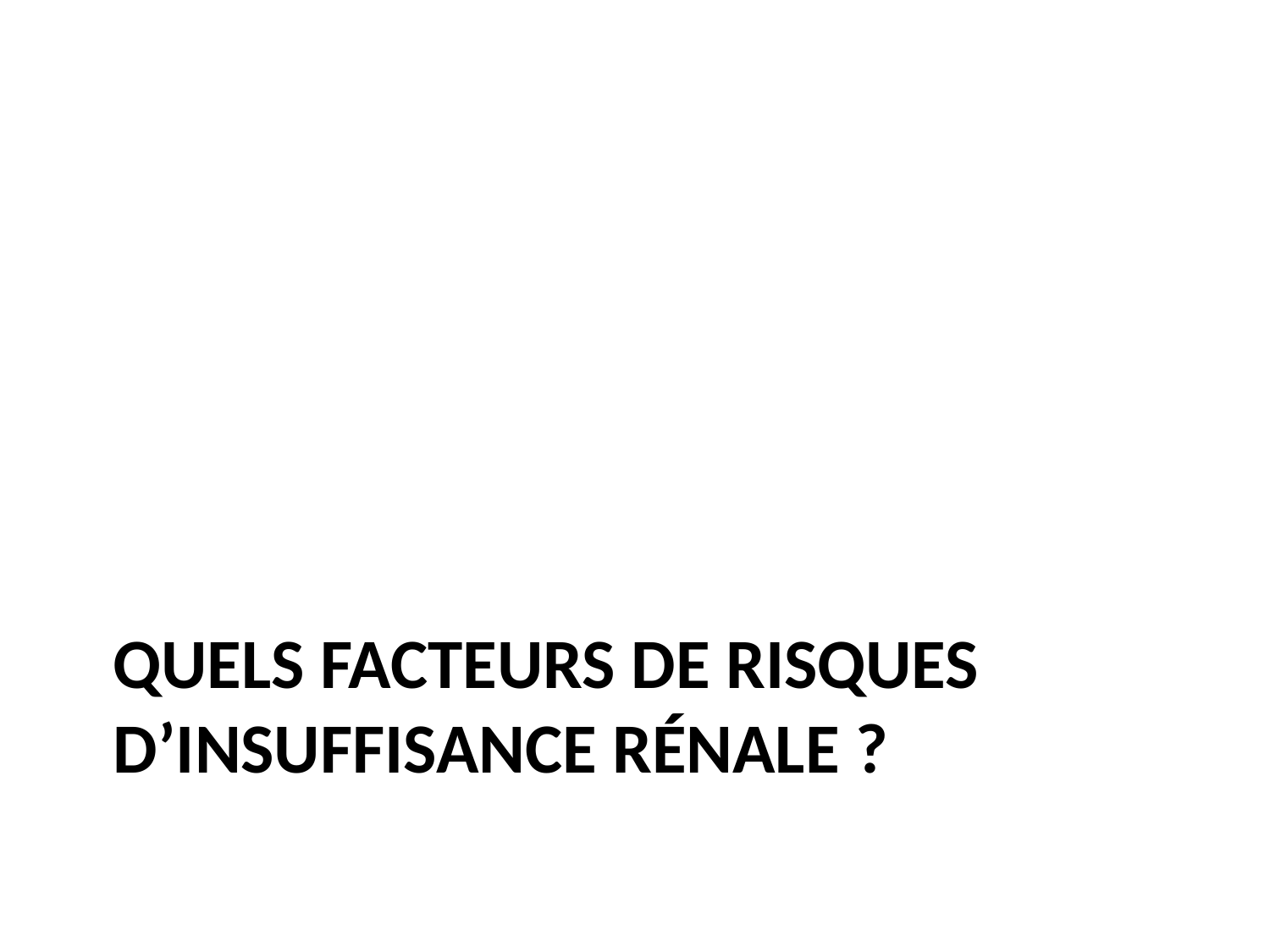

# Quels facteurs de risques d’insuffisance rénale ?